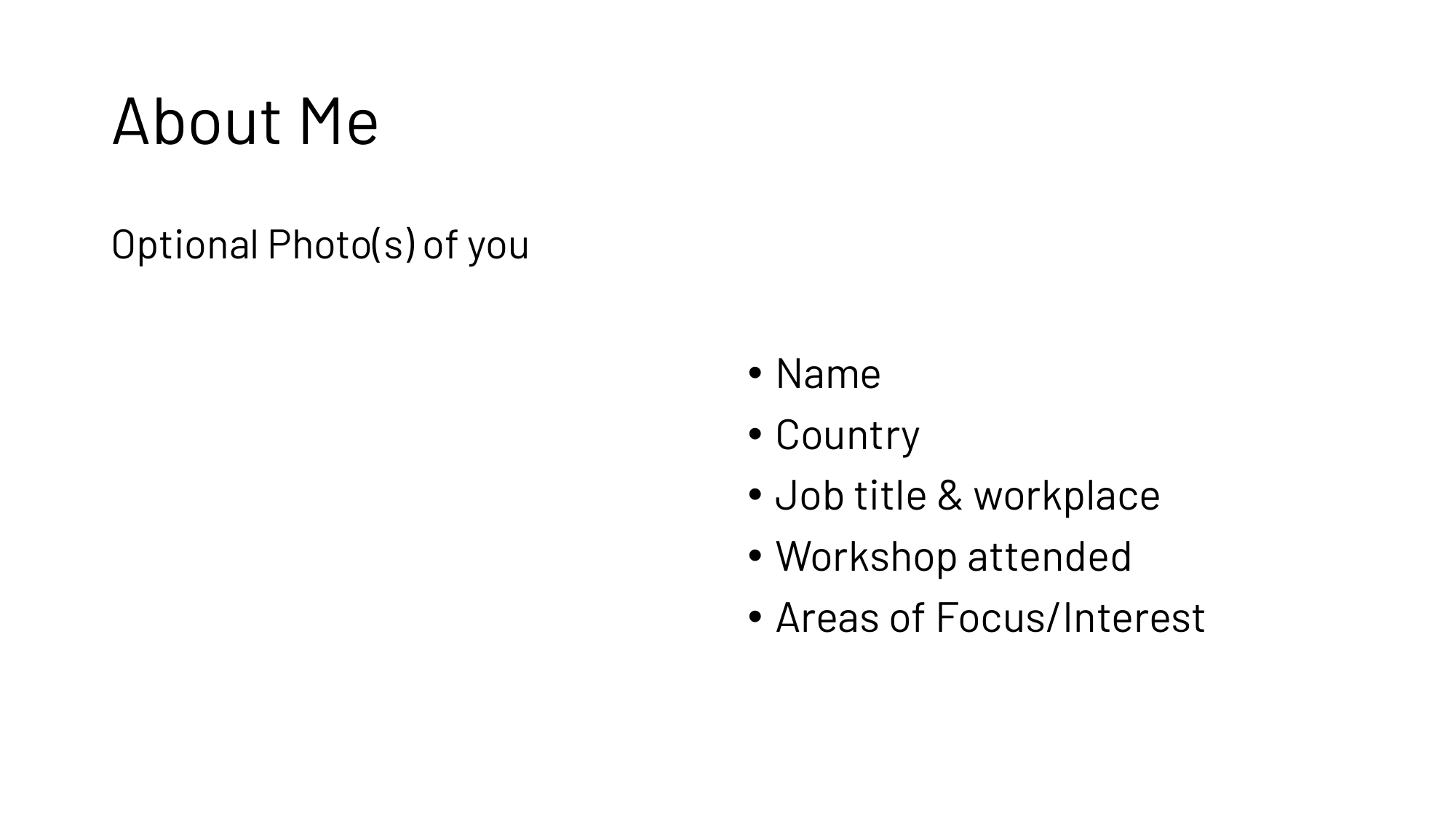

# About Me
Optional Photo(s) of you
Name
Country
Job title & workplace
Workshop attended
Areas of Focus/Interest